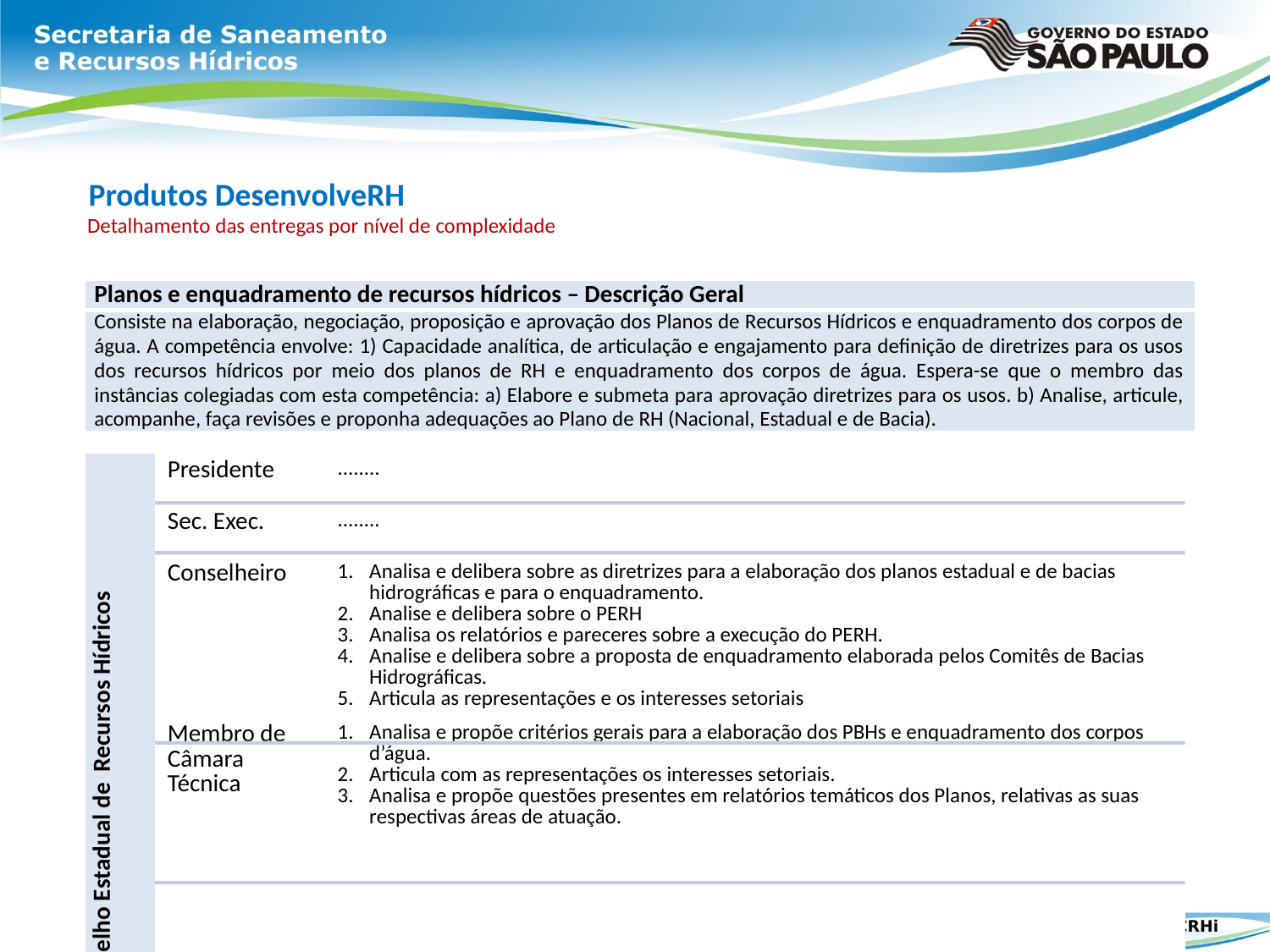

Produtos DesenvolveRH
Detalhamento das entregas por nível de complexidade
| Planos e enquadramento de recursos hídricos – Descrição Geral |
| --- |
| Consiste na elaboração, negociação, proposição e aprovação dos Planos de Recursos Hídricos e enquadramento dos corpos de água. A competência envolve: 1) Capacidade analítica, de articulação e engajamento para definição de diretrizes para os usos dos recursos hídricos por meio dos planos de RH e enquadramento dos corpos de água. Espera-se que o membro das instâncias colegiadas com esta competência: a) Elabore e submeta para aprovação diretrizes para os usos. b) Analise, articule, acompanhe, faça revisões e proponha adequações ao Plano de RH (Nacional, Estadual e de Bacia). |
| Conselho Estadual de Recursos Hídricos | Presidente | ........ |
| --- | --- | --- |
|  | Sec. Exec. | ........ |
|  | Conselheiro | Analisa e delibera sobre as diretrizes para a elaboração dos planos estadual e de bacias hidrográficas e para o enquadramento. Analise e delibera sobre o PERH Analisa os relatórios e pareceres sobre a execução do PERH. Analise e delibera sobre a proposta de enquadramento elaborada pelos Comitês de Bacias Hidrográficas. Articula as representações e os interesses setoriais |
|  | Membro de Câmara Técnica | Analisa e propõe critérios gerais para a elaboração dos PBHs e enquadramento dos corpos d’água. Articula com as representações os interesses setoriais. Analisa e propõe questões presentes em relatórios temáticos dos Planos, relativas as suas respectivas áreas de atuação. |